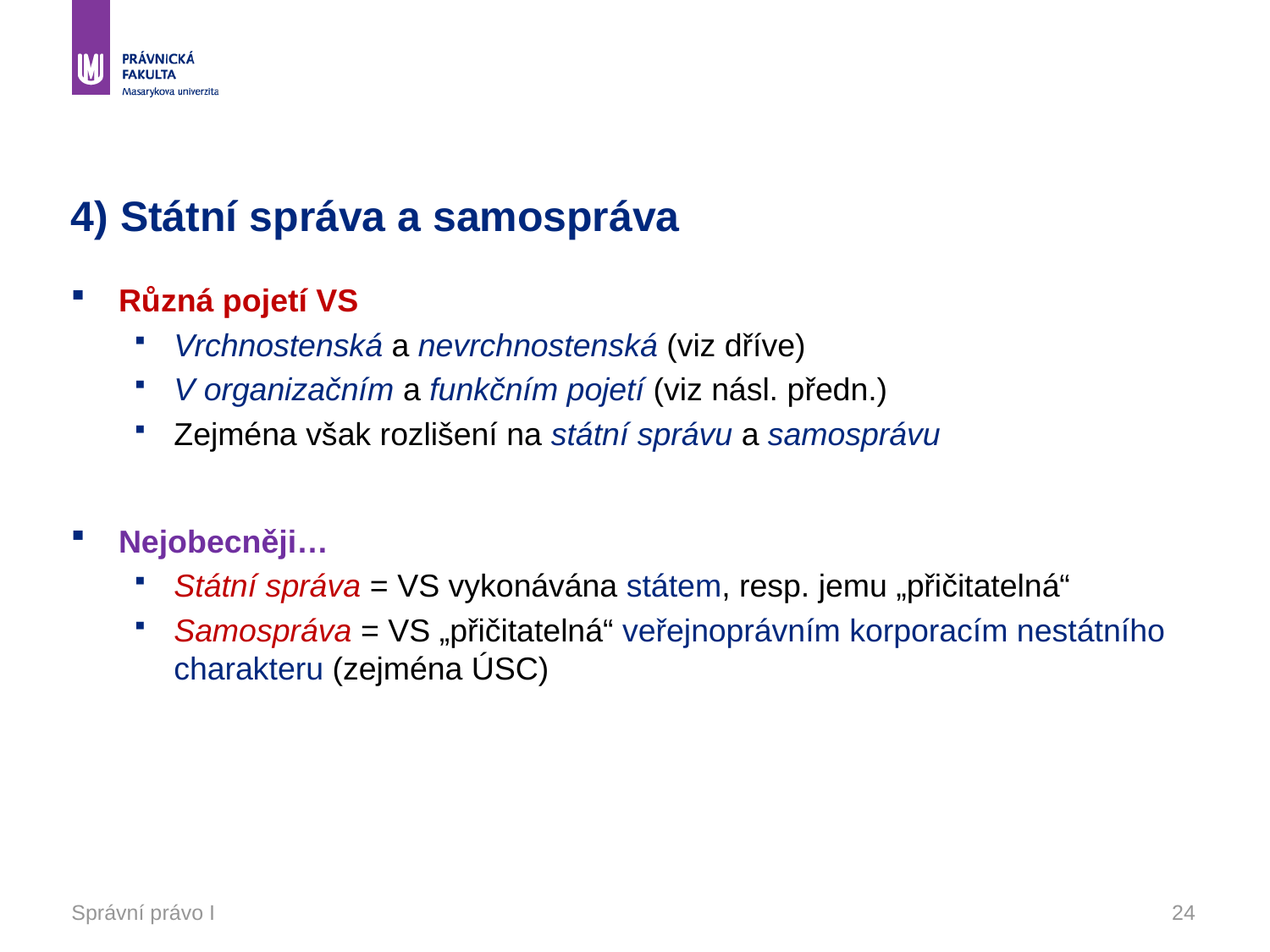

# 4) Státní správa a samospráva
Různá pojetí VS
Vrchnostenská a nevrchnostenská (viz dříve)
V organizačním a funkčním pojetí (viz násl. předn.)
Zejména však rozlišení na státní správu a samosprávu

Nejobecněji…
Státní správa = VS vykonávána státem, resp. jemu „přičitatelná“
Samospráva = VS „přičitatelná“ veřejnoprávním korporacím nestátního charakteru (zejména ÚSC)

Správní právo I
24